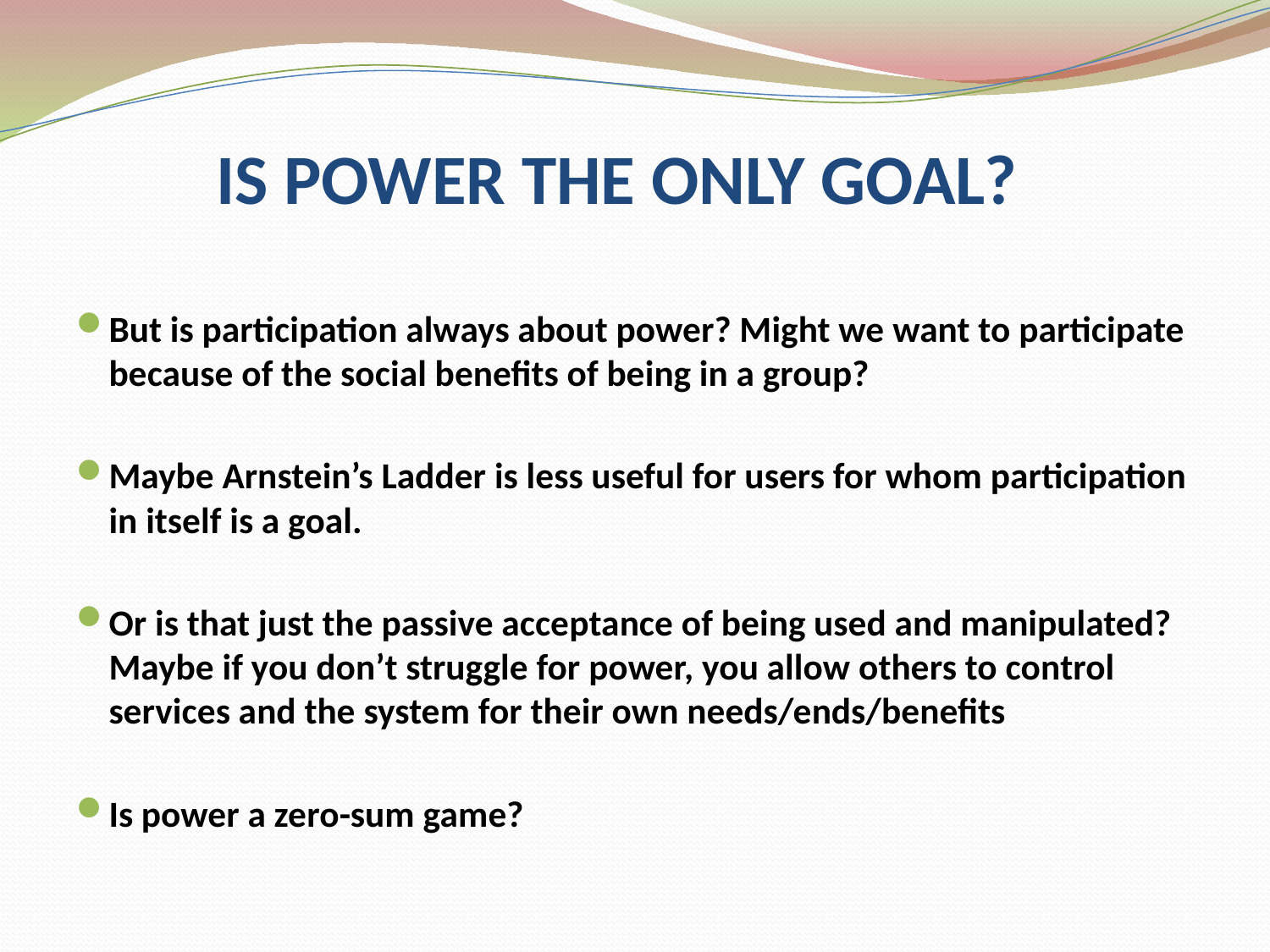

# IS POWER THE ONLY GOAL?

But is participation always about power? Might we want to participate because of the social benefits of being in a group?

Maybe Arnstein’s Ladder is less useful for users for whom participation in itself is a goal.

Or is that just the passive acceptance of being used and manipulated? Maybe if you don’t struggle for power, you allow others to control services and the system for their own needs/ends/benefits

Is power a zero-sum game?